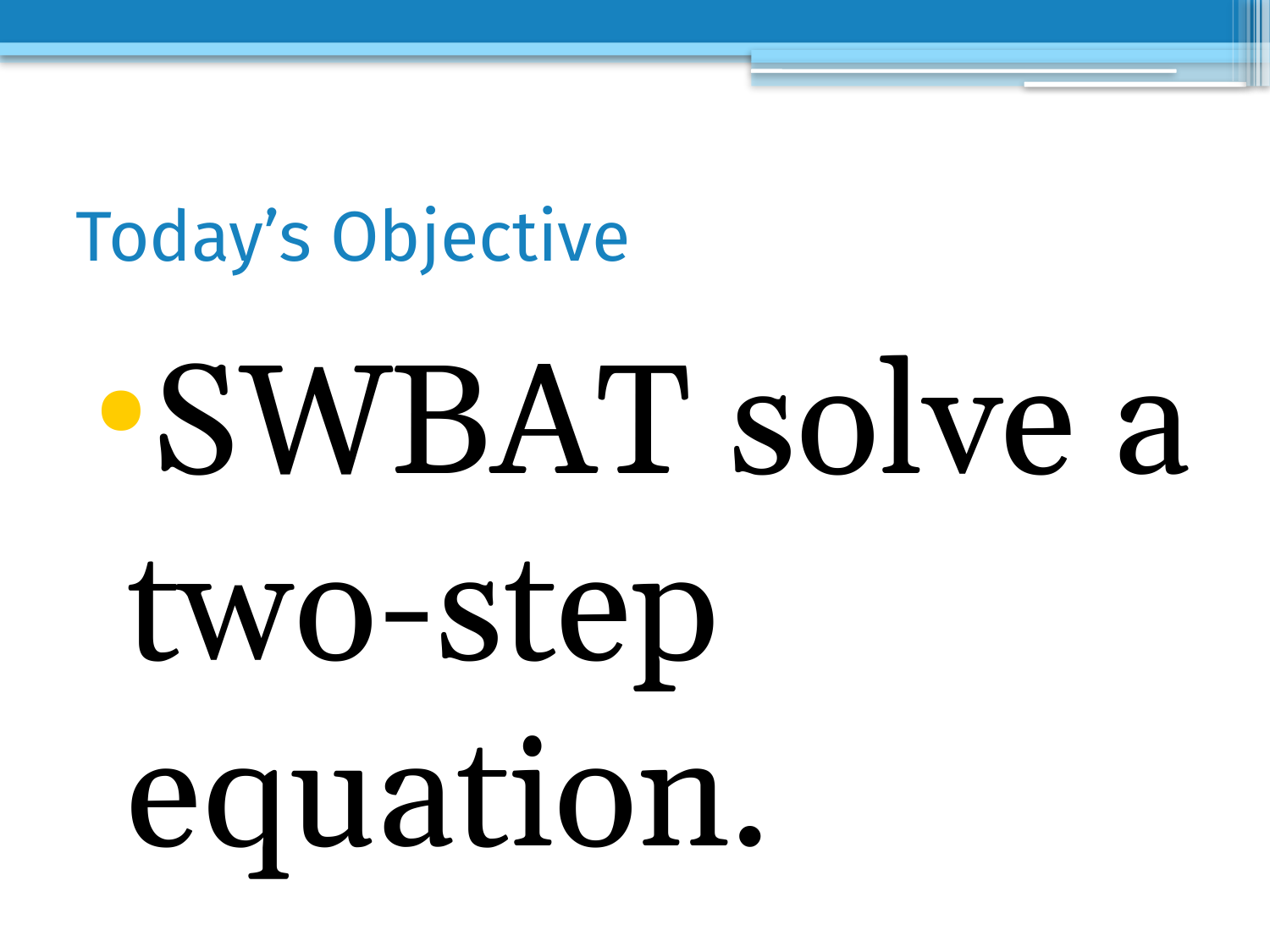

# Today’s Objective
SWBAT solve a two-step equation.